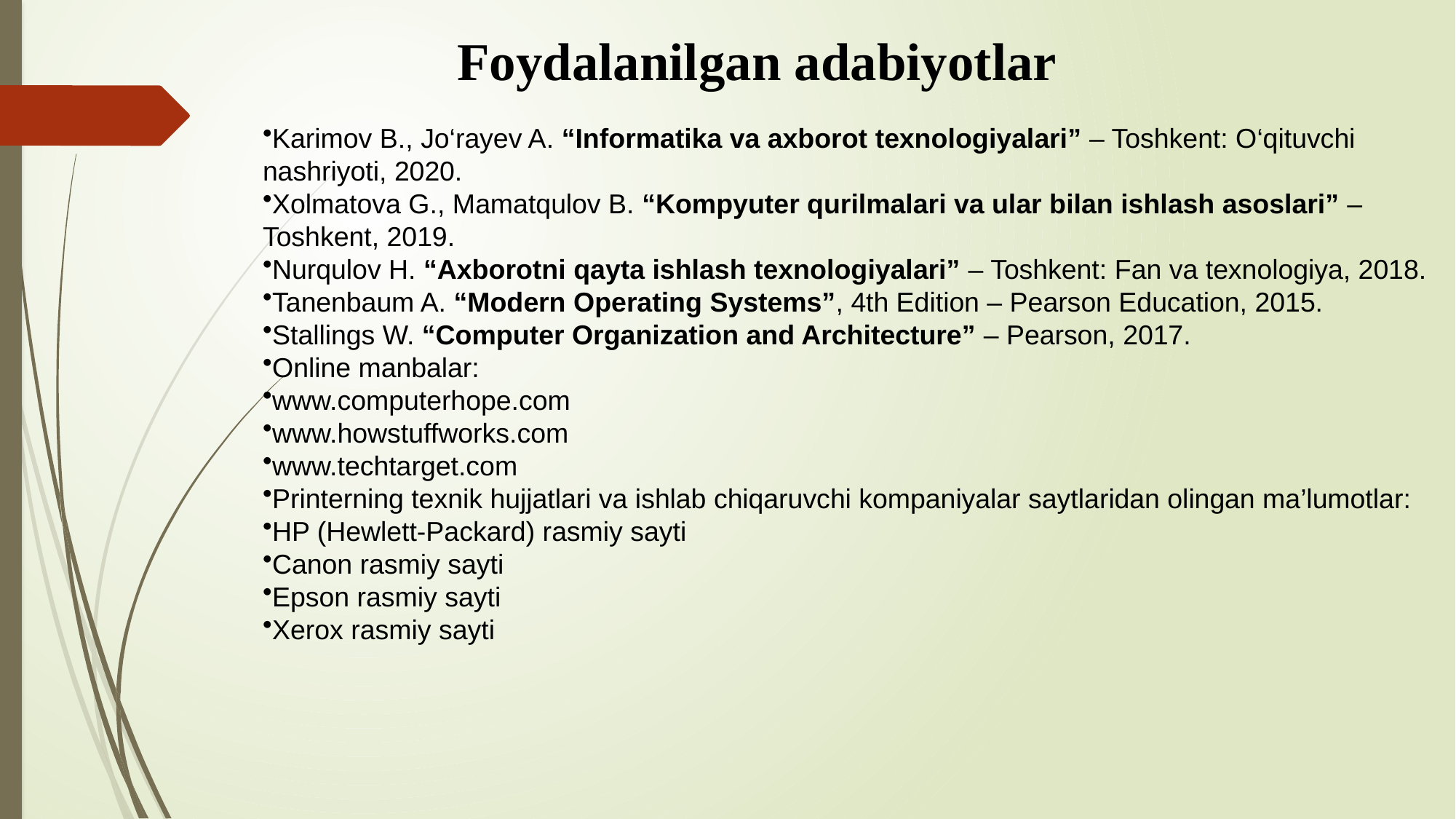

Foydalanilgan adabiyotlar

Karimov B., Jo‘rayev A. “Informatika va axborot texnologiyalari” – Toshkent: O‘qituvchi nashriyoti, 2020.
Xolmatova G., Mamatqulov B. “Kompyuter qurilmalari va ular bilan ishlash asoslari” – Toshkent, 2019.
Nurqulov H. “Axborotni qayta ishlash texnologiyalari” – Toshkent: Fan va texnologiya, 2018.
Tanenbaum A. “Modern Operating Systems”, 4th Edition – Pearson Education, 2015.
Stallings W. “Computer Organization and Architecture” – Pearson, 2017.
Online manbalar:
www.computerhope.com
www.howstuffworks.com
www.techtarget.com
Printerning texnik hujjatlari va ishlab chiqaruvchi kompaniyalar saytlaridan olingan ma’lumotlar:
HP (Hewlett-Packard) rasmiy sayti
Canon rasmiy sayti
Epson rasmiy sayti
Xerox rasmiy sayti